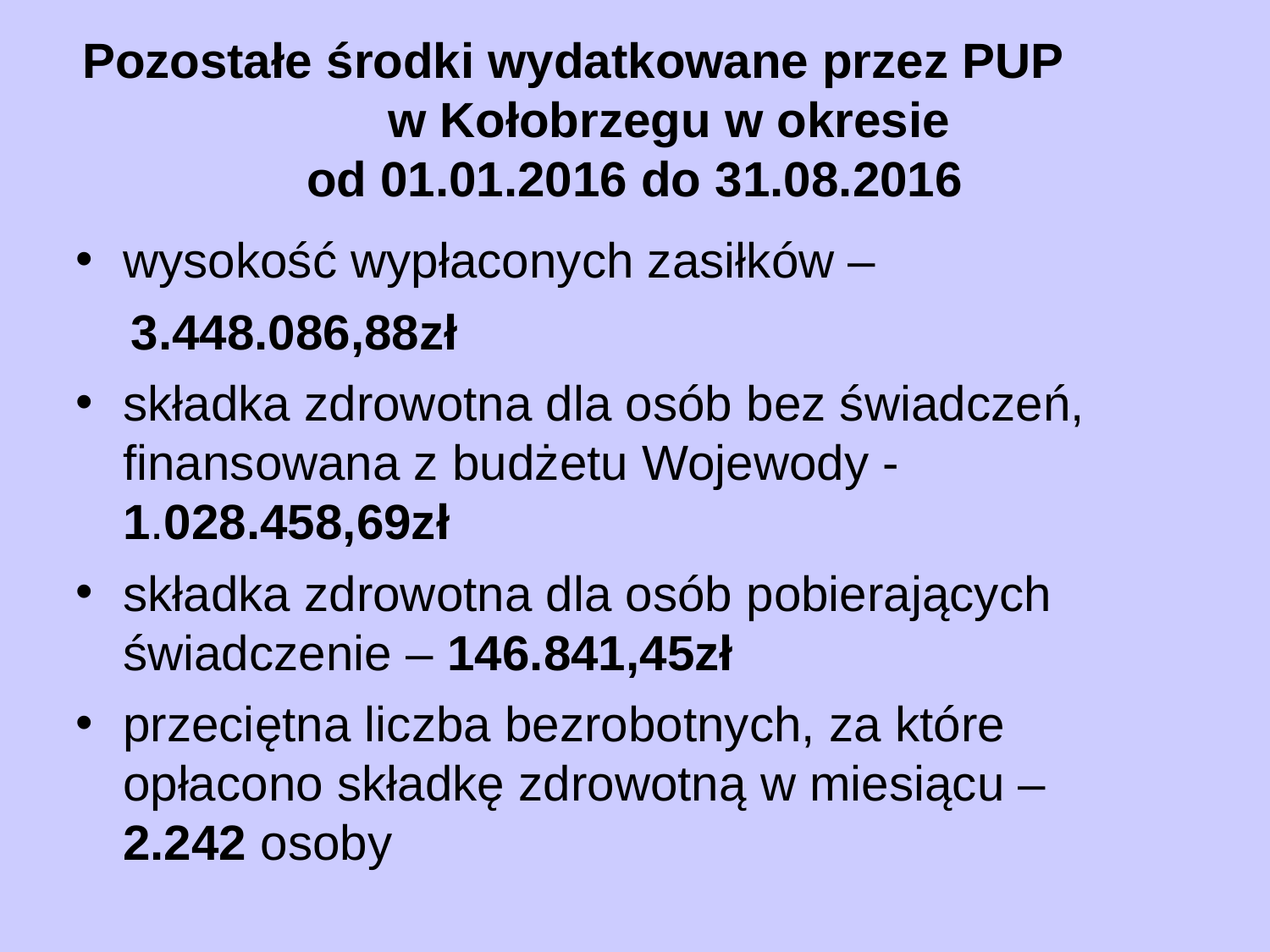

# Pozostałe środki wydatkowane przez PUP                w Kołobrzegu w okresie od 01.01.2016 do 31.08.2016
wysokość wypłaconych zasiłków –
    3.448.086,88zł
składka zdrowotna dla osób bez świadczeń, finansowana z budżetu Wojewody - 1.028.458,69zł
składka zdrowotna dla osób pobierających świadczenie – 146.841,45zł
przeciętna liczba bezrobotnych, za które opłacono składkę zdrowotną w miesiącu –    2.242 osoby